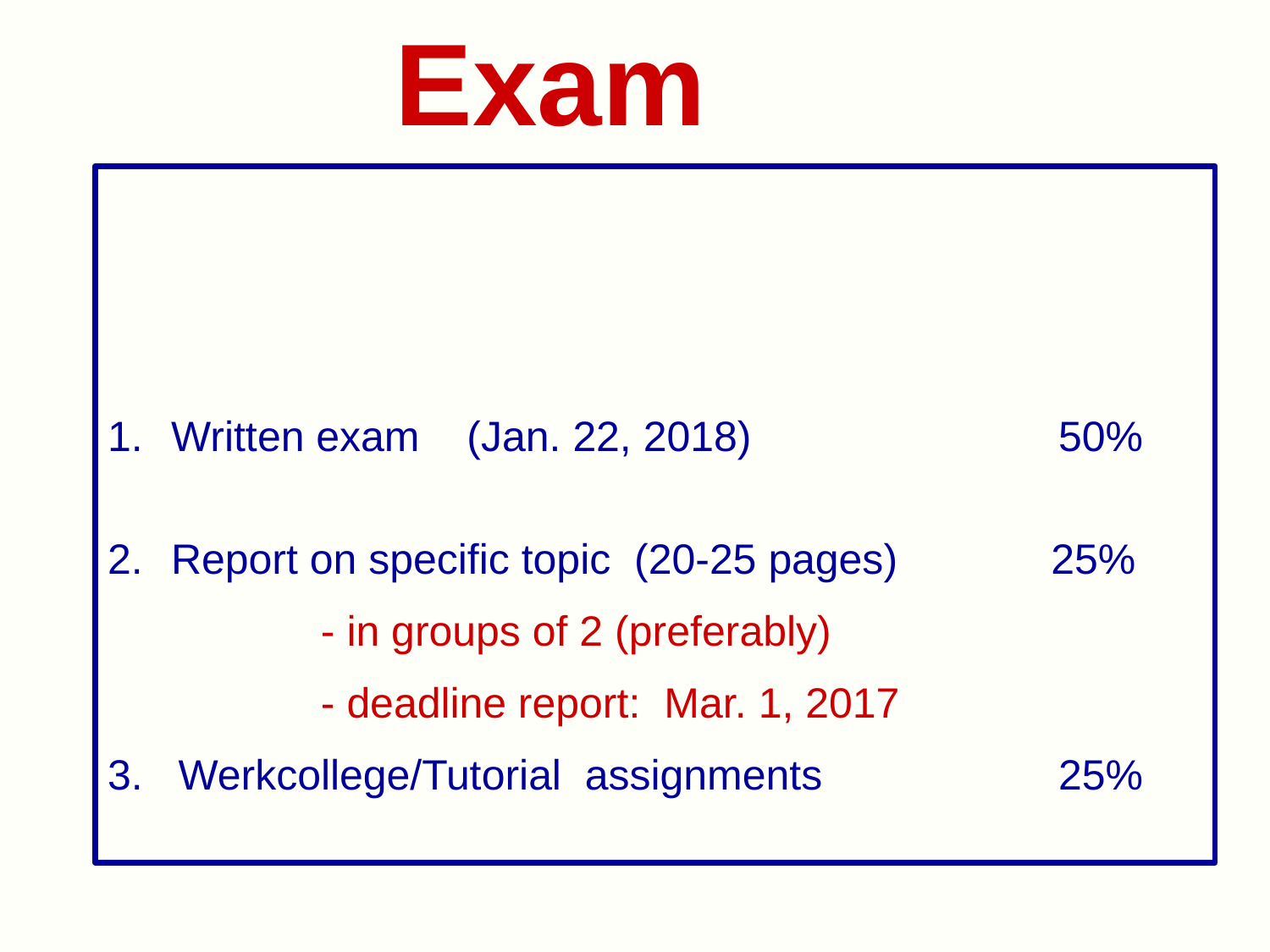

# Exam

Written exam    (Jan. 22, 2018)                          50%
Report on specific topic  (20-25 pages)             25%
                  - in groups of 2 (preferably)
                  - deadline report:  Mar. 1, 2017
3.   Werkcollege/Tutorial  assignments                    25%